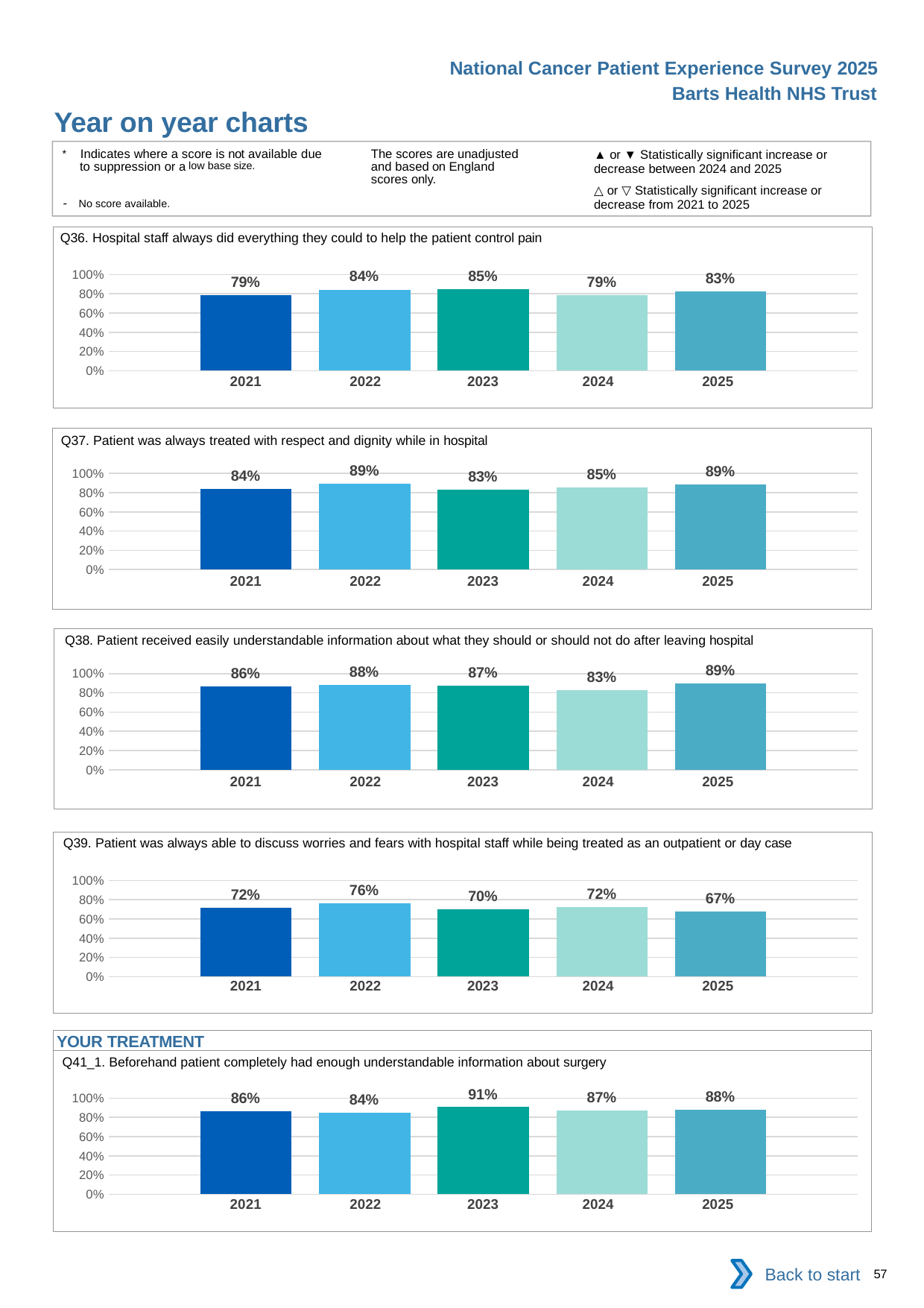

National Cancer Patient Experience Survey 2025
Barts Health NHS Trust
Year on year charts (7)

The scores are unadjusted and based on England scores only.
*  Indicates where a score is not available due to suppression or a low base size.
- No score available.
▲ or ▼ Statistically significant increase or decrease between 2024 and 2025
△ or ▽ Statistically significant increase or decrease from 2021 to 2025
Q36. Hospital staff always did everything they could to help the patient control pain

### Chart

| Category | 2021 | 2022 | 2023 | 2024 | 2025 |
|---|---|---|---|---|---|
| Category 1 | 0.7857143 | 0.8443114 | 0.8476191 | 0.7854406 | 0.8266667 |
| 2021 | 2022 | 2023 | 2024 | 2025 |
| --- | --- | --- | --- | --- |
|  |  |  |  |  |
Q37. Patient was always treated with respect and dignity while in hospital

### Chart

| Category | 2021 | 2022 | 2023 | 2024 | 2025 |
|---|---|---|---|---|---|
| Category 1 | 0.8415493 | 0.8894737 | 0.8291667 | 0.8508475 | 0.8869048 |
| 2021 | 2022 | 2023 | 2024 | 2025 |
| --- | --- | --- | --- | --- |
|  |  |  |  |  |
Q38. Patient received easily understandable information about what they should or should not do after leaving hospital

### Chart

| Category | 2021 | 2022 | 2023 | 2024 | 2025 |
|---|---|---|---|---|---|
| Category 1 | 0.8634686 | 0.878453 | 0.873913 | 0.8269896 | 0.8948949 |
| 2021 | 2022 | 2023 | 2024 | 2025 |
| --- | --- | --- | --- | --- |
|  |  |  |  |  |
Q39. Patient was always able to discuss worries and fears with hospital staff while being treated as an outpatient or day case

### Chart

| Category | 2021 | 2022 | 2023 | 2024 | 2025 |
|---|---|---|---|---|---|
| Category 1 | 0.7188082 | 0.7624114 | 0.7037975 | 0.7216274 | 0.6738794 |
| 2021 | 2022 | 2023 | 2024 | 2025 |
| --- | --- | --- | --- | --- |
|  |  |  |  |  |
YOUR TREATMENT
Q41_1. Beforehand patient completely had enough understandable information about surgery

### Chart

| Category | 2021 | 2022 | 2023 | 2024 | 2025 |
|---|---|---|---|---|---|
| Category 1 | 0.8610272 | 0.8445378 | 0.9064748 | 0.8674699 | 0.8773006 |
| 2021 | 2022 | 2023 | 2024 | 2025 |
| --- | --- | --- | --- | --- |
|  |  |  |  |  |
Back to start

57